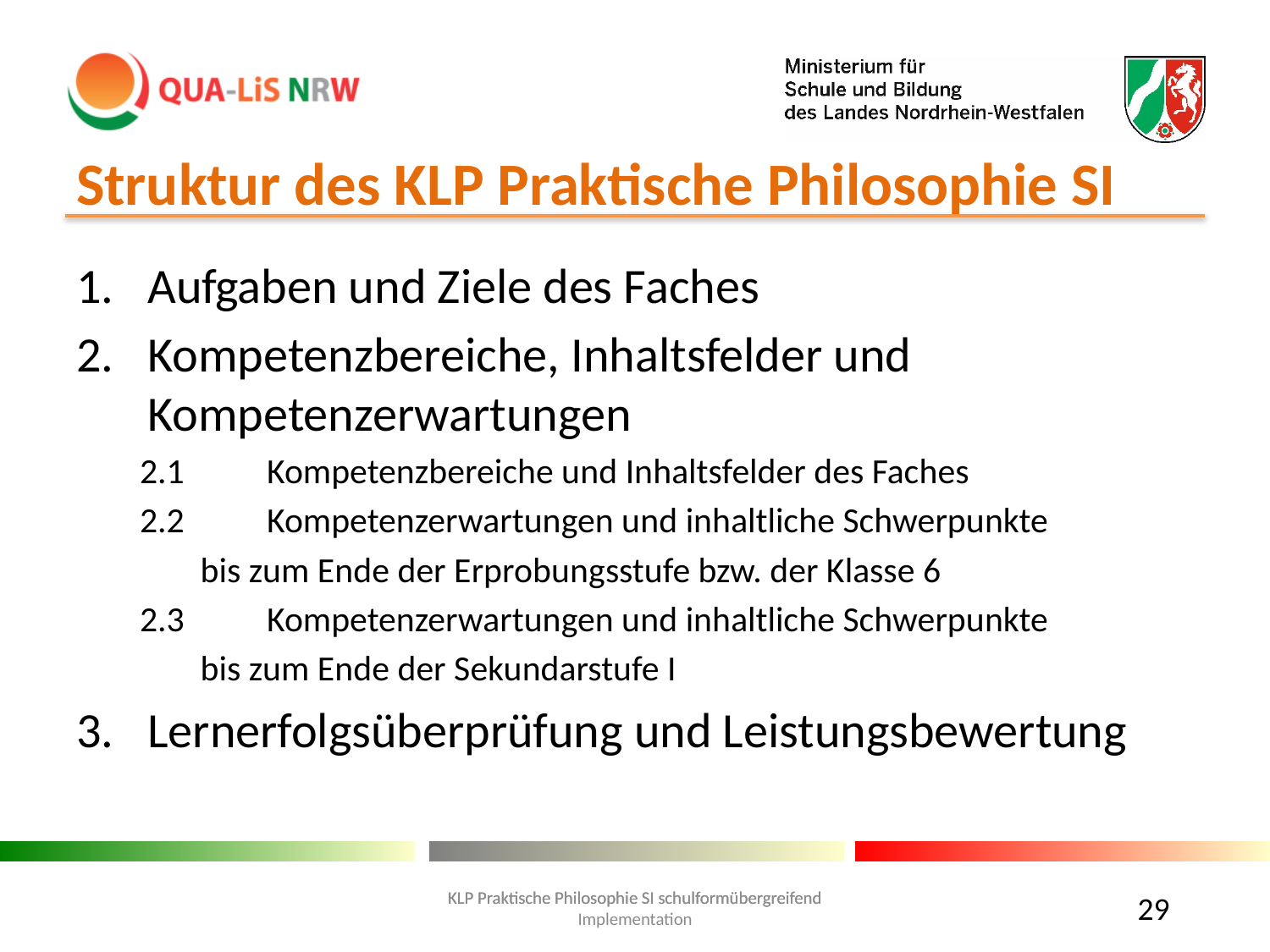

# Struktur des KLP Praktische Philosophie SI
Aufgaben und Ziele des Faches
Kompetenzbereiche, Inhaltsfelder und Kompetenzerwartungen
2.1	Kompetenzbereiche und Inhaltsfelder des Faches
2.2	Kompetenzerwartungen und inhaltliche Schwerpunkte
bis zum Ende der Erprobungsstufe bzw. der Klasse 6
2.3	Kompetenzerwartungen und inhaltliche Schwerpunkte
bis zum Ende der Sekundarstufe I
Lernerfolgsüberprüfung und Leistungsbewertung
29